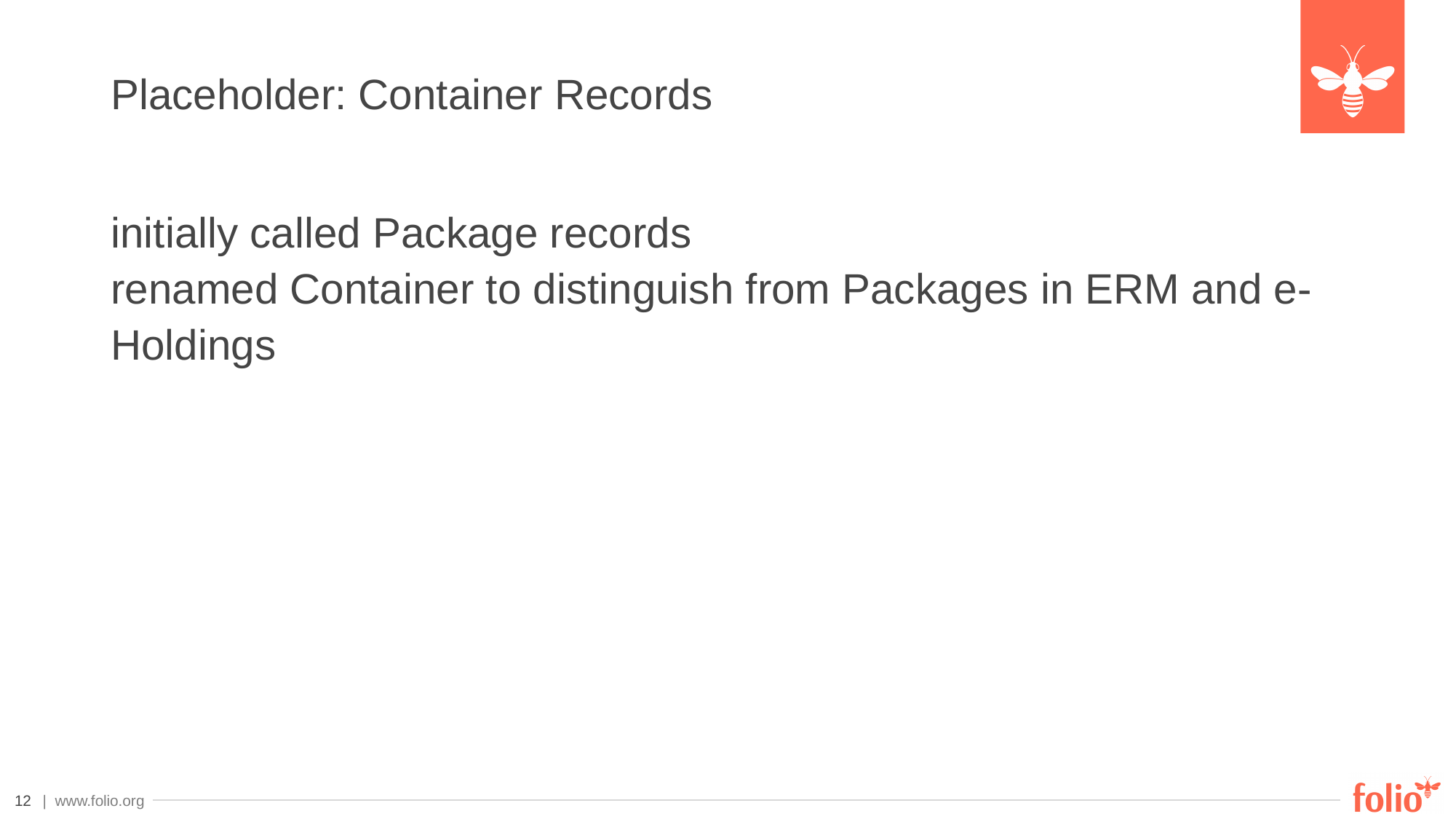

# Placeholder: Container Records
initially called Package records
renamed Container to distinguish from Packages in ERM and e-Holdings